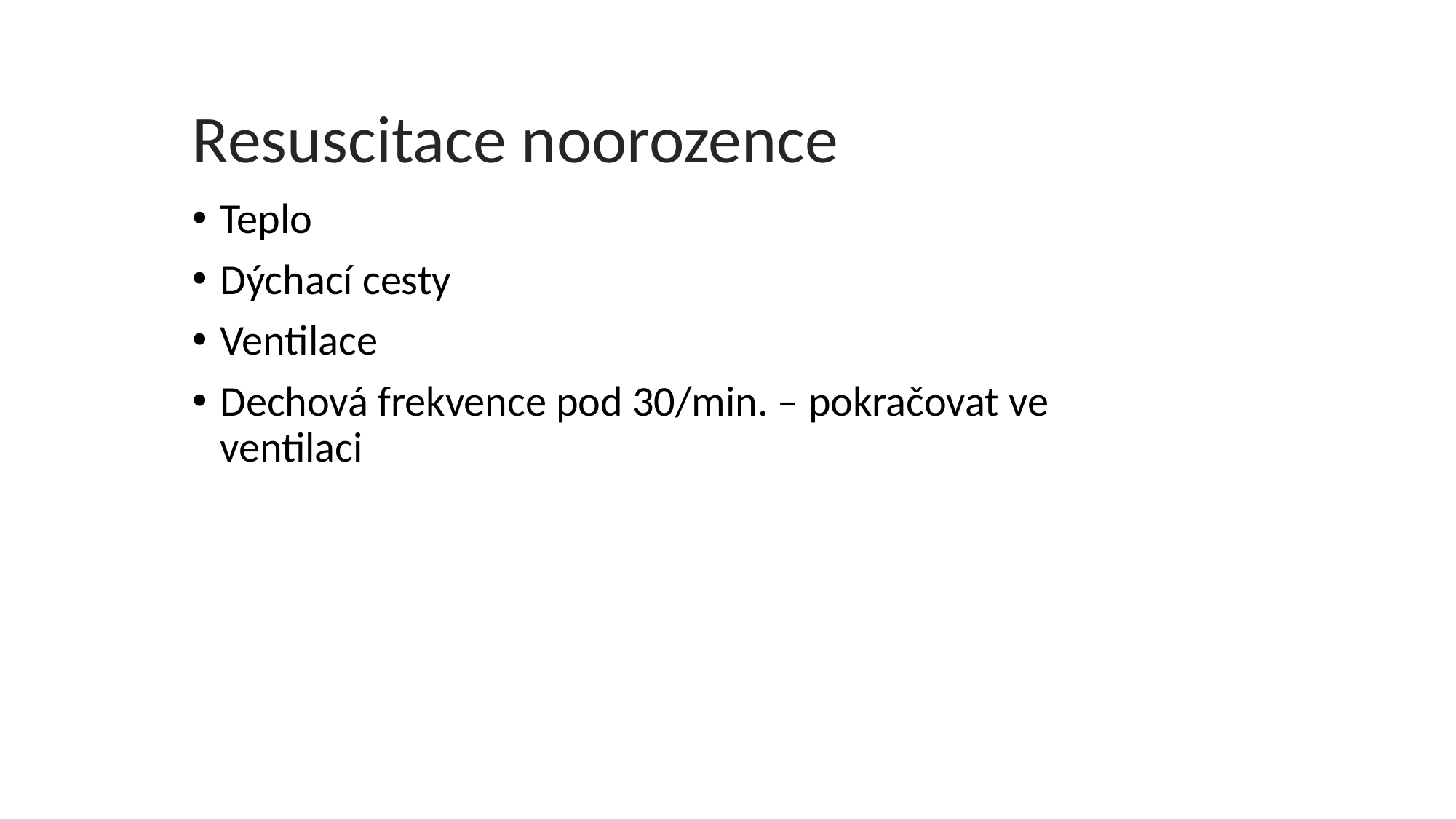

Resuscitace noorozence
Teplo
Dýchací cesty
Ventilace
Dechová frekvence pod 30/min. – pokračovat ve ventilaci